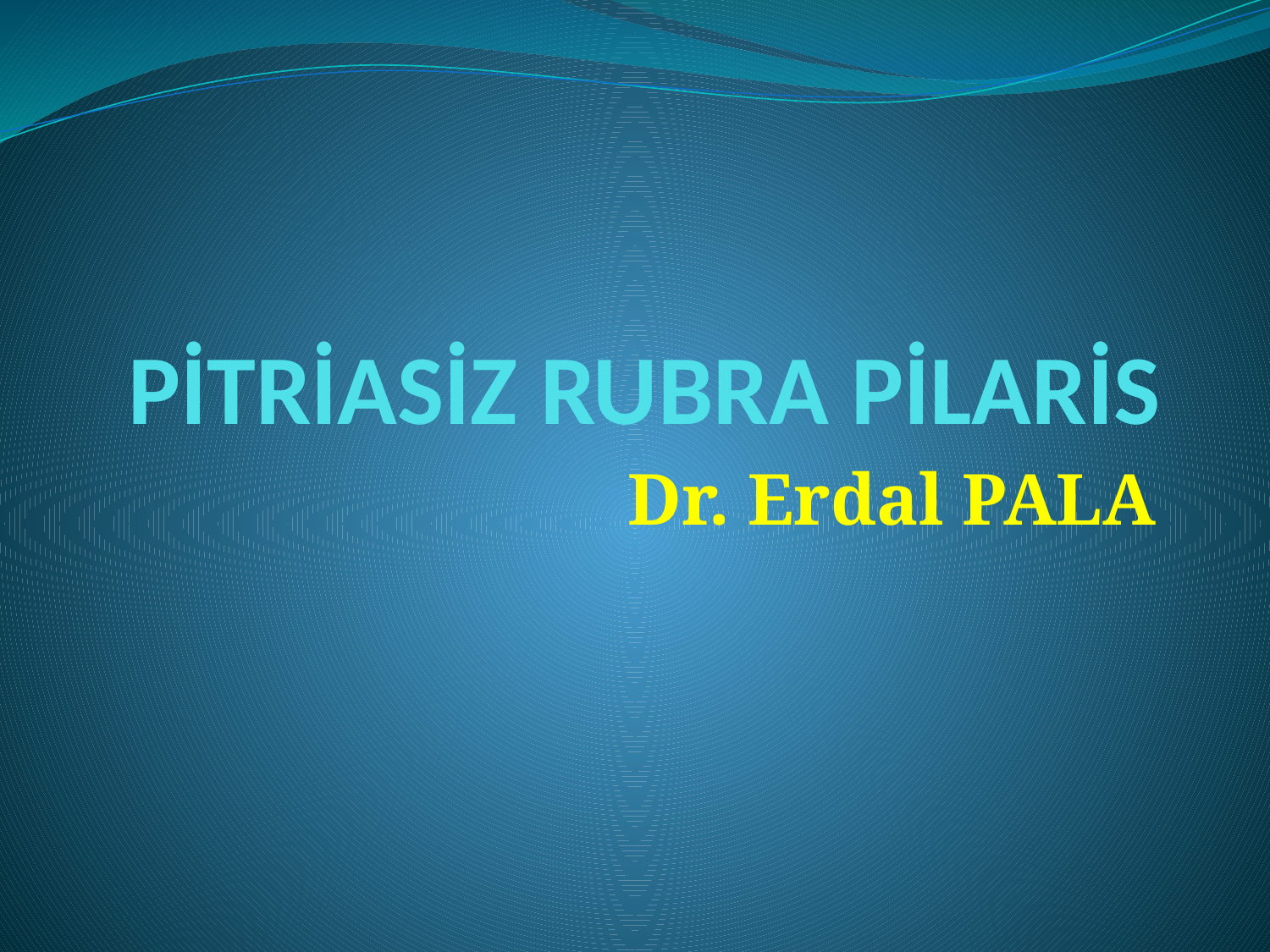

# PİTRİASİZ RUBRA PİLARİS
Dr. Erdal PALA